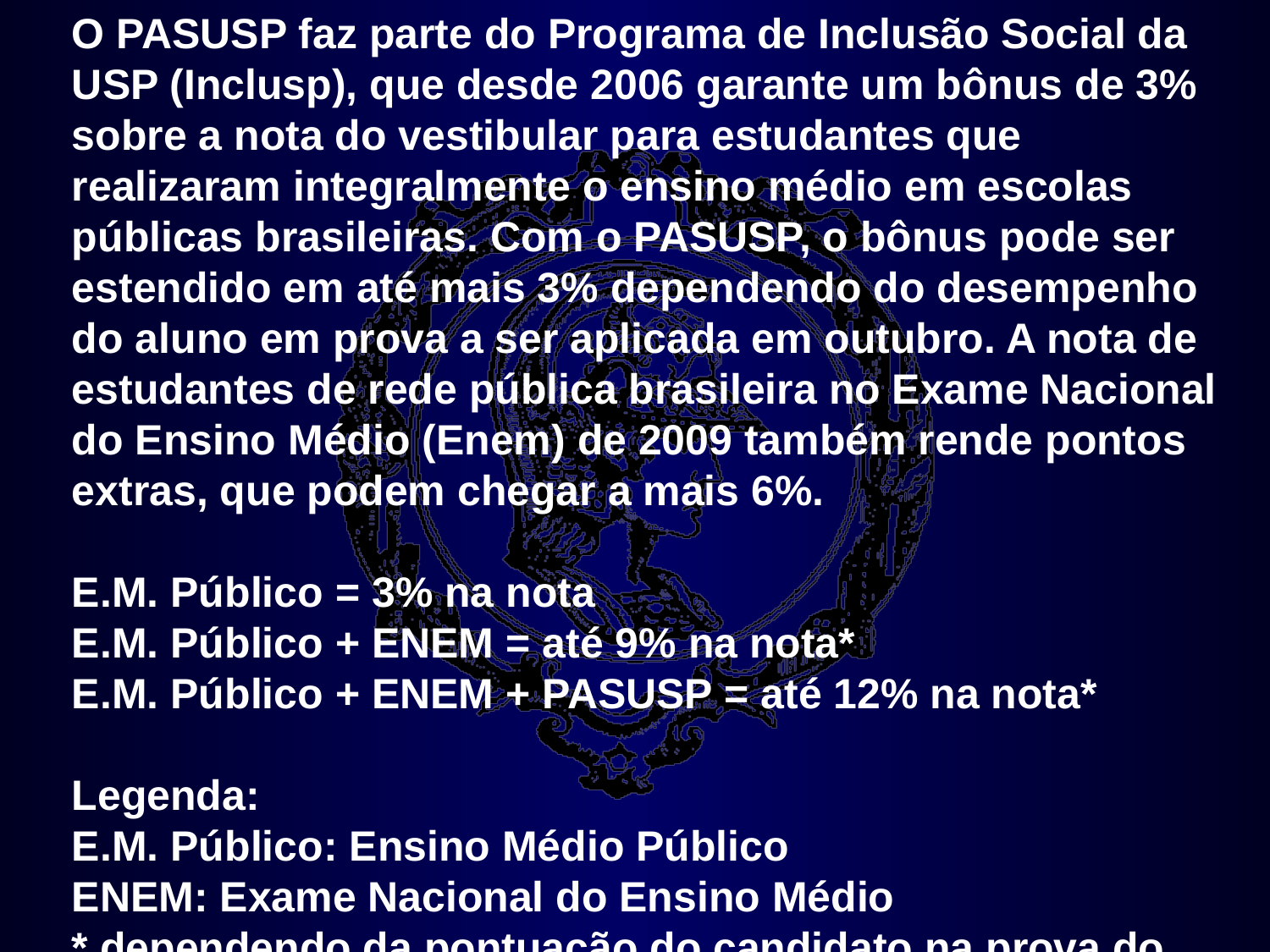

O PASUSP faz parte do Programa de Inclusão Social da USP (Inclusp), que desde 2006 garante um bônus de 3% sobre a nota do vestibular para estudantes que realizaram integralmente o ensino médio em escolas públicas brasileiras. Com o PASUSP, o bônus pode ser estendido em até mais 3% dependendo do desempenho do aluno em prova a ser aplicada em outubro. A nota de estudantes de rede pública brasileira no Exame Nacional do Ensino Médio (Enem) de 2009 também rende pontos extras, que podem chegar a mais 6%.
E.M. Público = 3% na nota
E.M. Público + ENEM = até 9% na nota*
E.M. Público + ENEM + PASUSP = até 12% na nota*
Legenda:
E.M. Público: Ensino Médio Público
ENEM: Exame Nacional do Ensino Médio
* dependendo da pontuação do candidato na prova do ENEM e do PASUSP